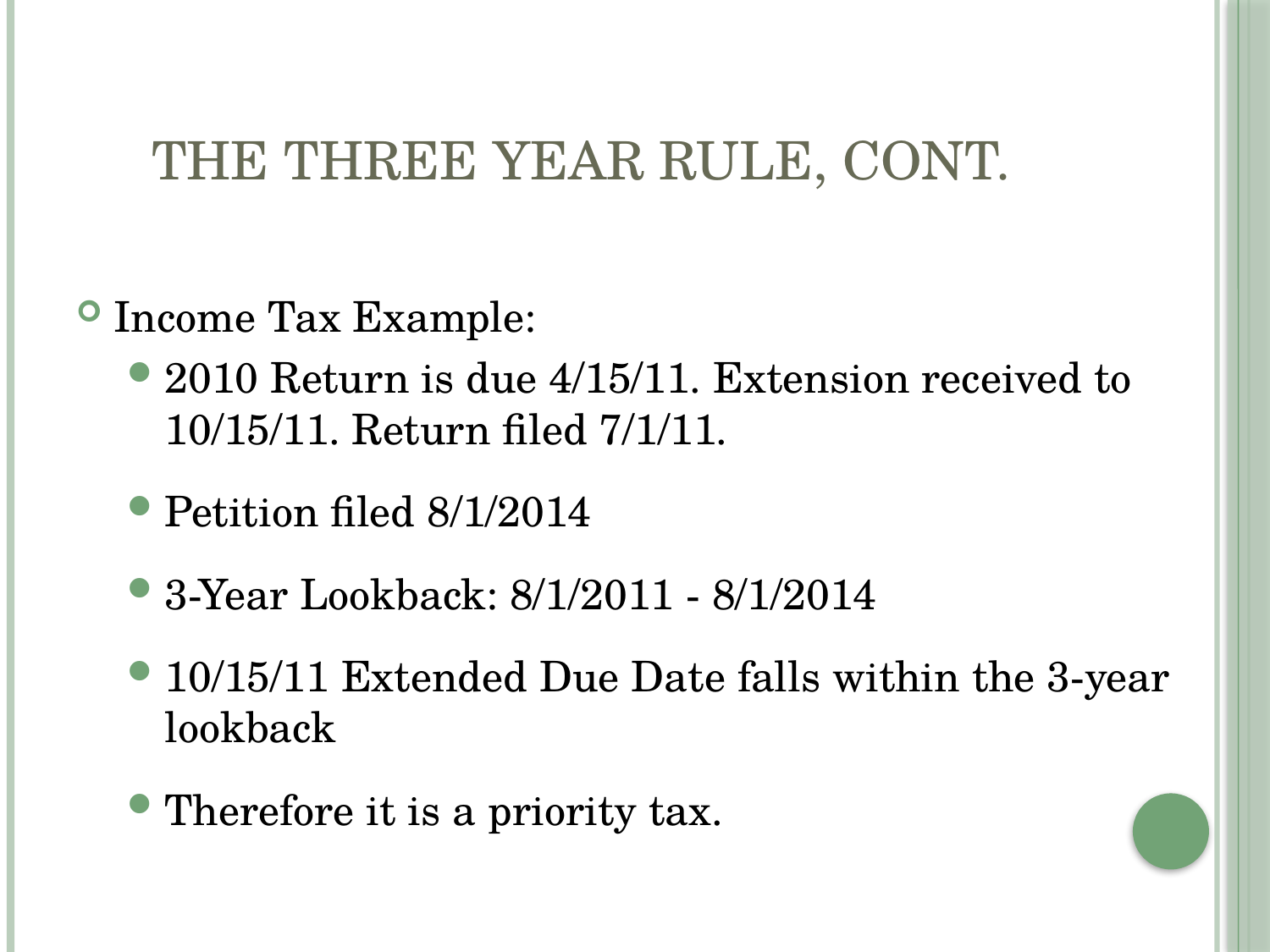

# THE THREE YEAR RULE, CONT.

Income Tax Example:
2010 Return is due 4/15/11. Extension received to 10/15/11. Return filed 7/1/11.
Petition filed 8/1/2014
3-Year Lookback: 8/1/2011 - 8/1/2014
10/15/11 Extended Due Date falls within the 3-year lookback
Therefore it is a priority tax.